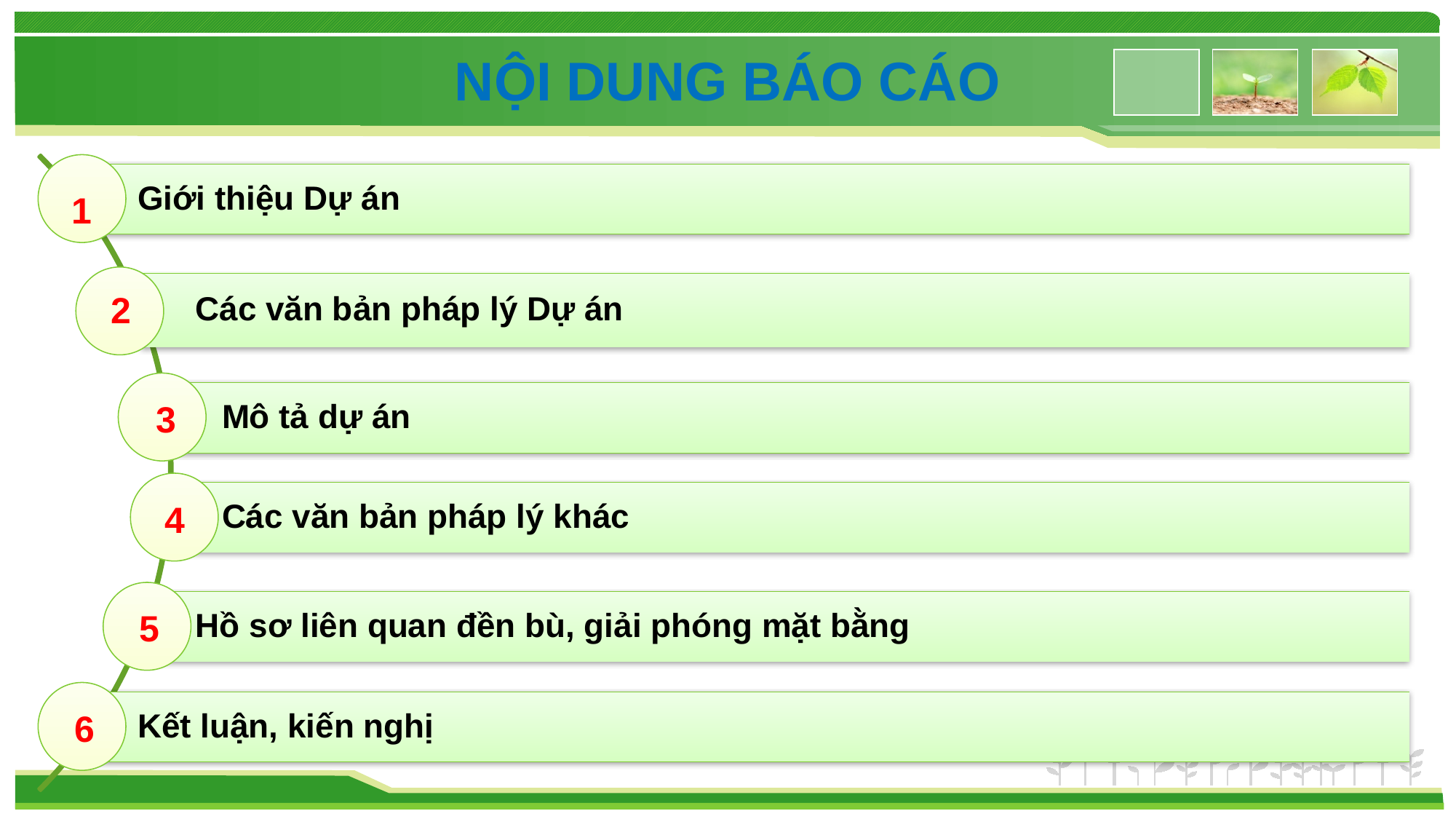

NỘI DUNG BÁO CÁO
Giới thiệu Dự án
Các văn bản pháp lý Dự án
Mô tả dự án
Các văn bản pháp lý khác
Hồ sơ liên quan đền bù, giải phóng mặt bằng
Kết luận, kiến nghị
1
2
3
4
5
6